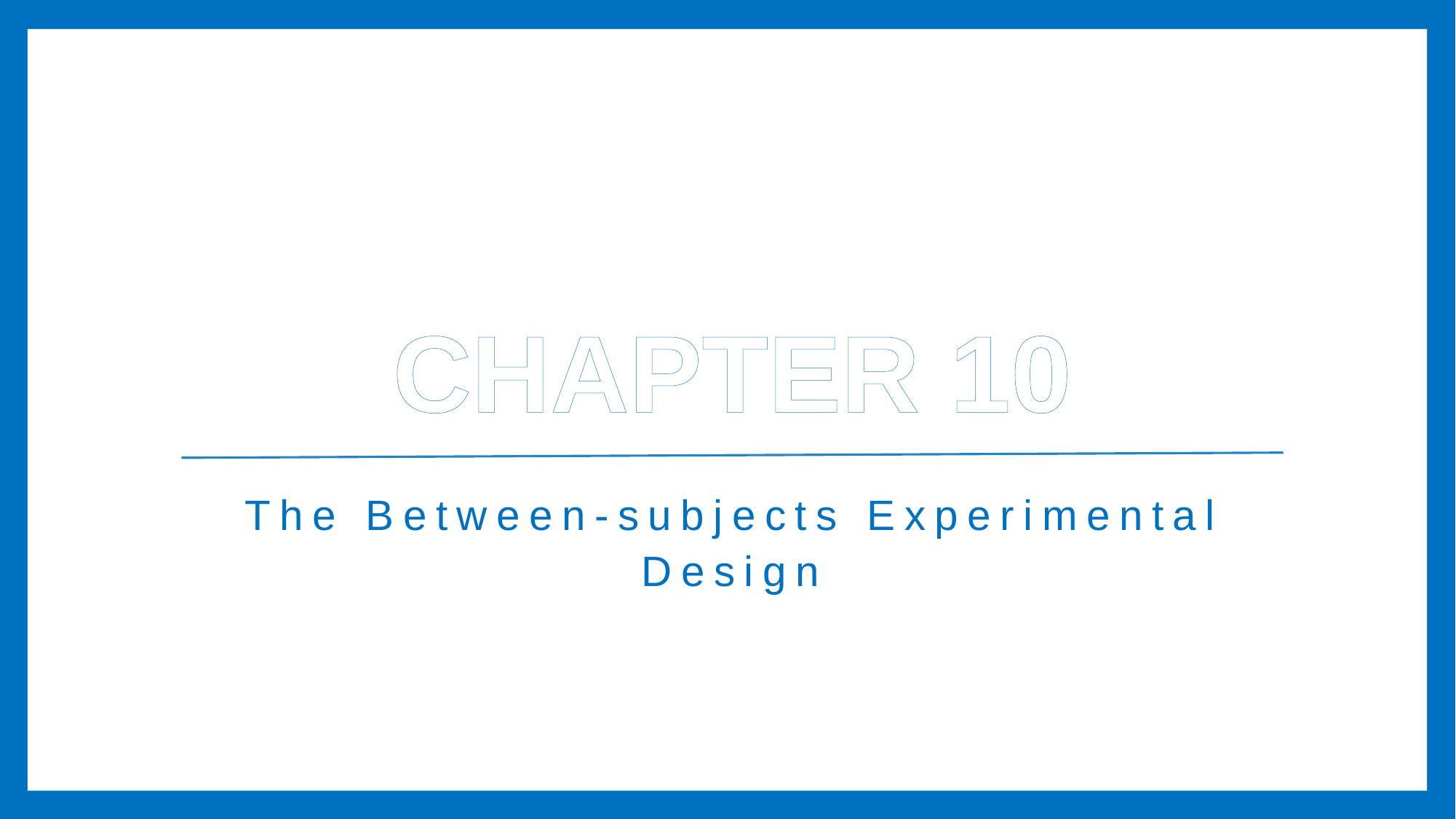

# CHAPTER 10
The Between-subjects Experimental Design